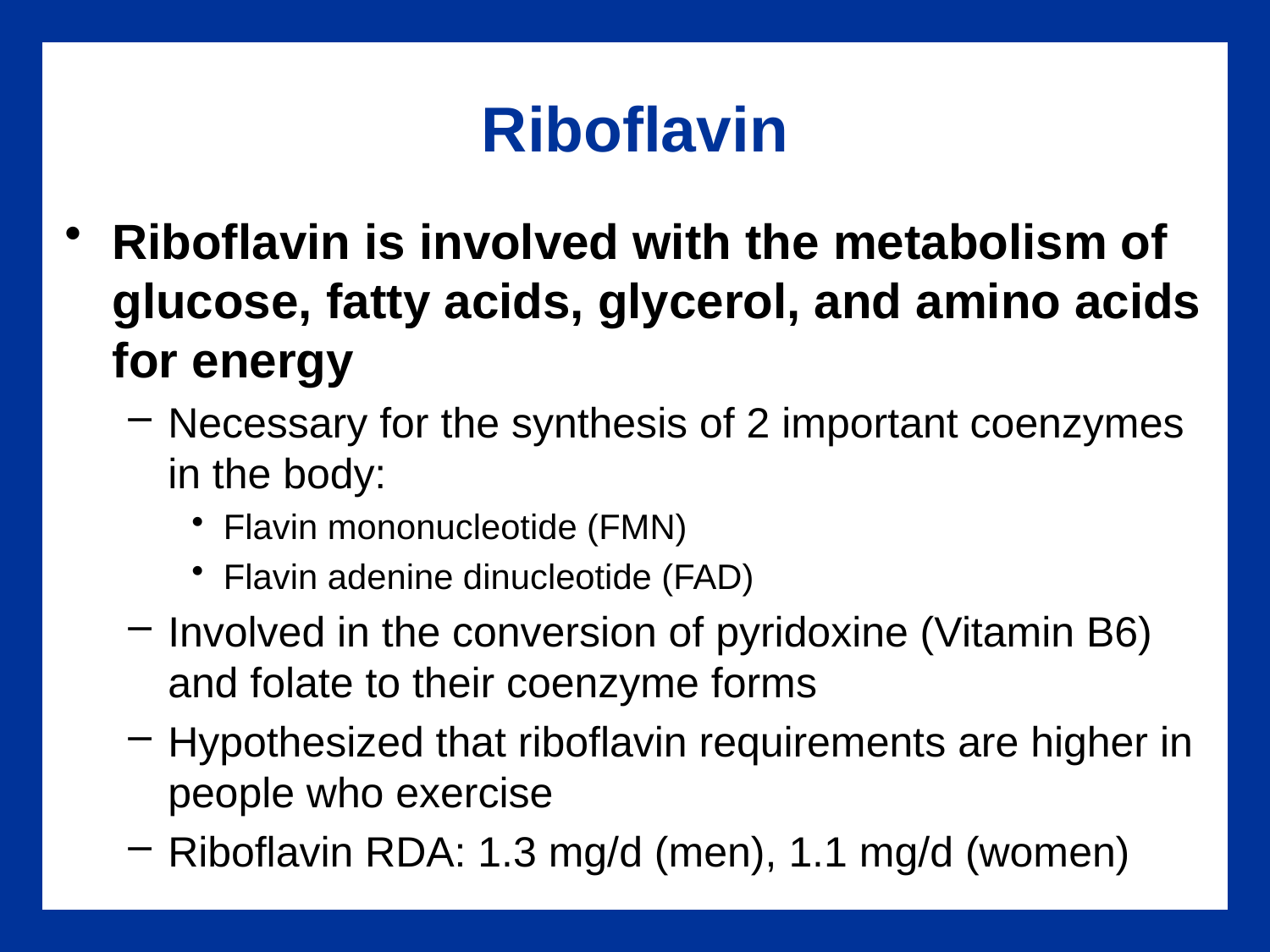

# Riboflavin
Riboflavin is involved with the metabolism of glucose, fatty acids, glycerol, and amino acids for energy
Necessary for the synthesis of 2 important coenzymes in the body:
Flavin mononucleotide (FMN)
Flavin adenine dinucleotide (FAD)
Involved in the conversion of pyridoxine (Vitamin B6) and folate to their coenzyme forms
Hypothesized that riboflavin requirements are higher in people who exercise
Riboflavin RDA: 1.3 mg/d (men), 1.1 mg/d (women)